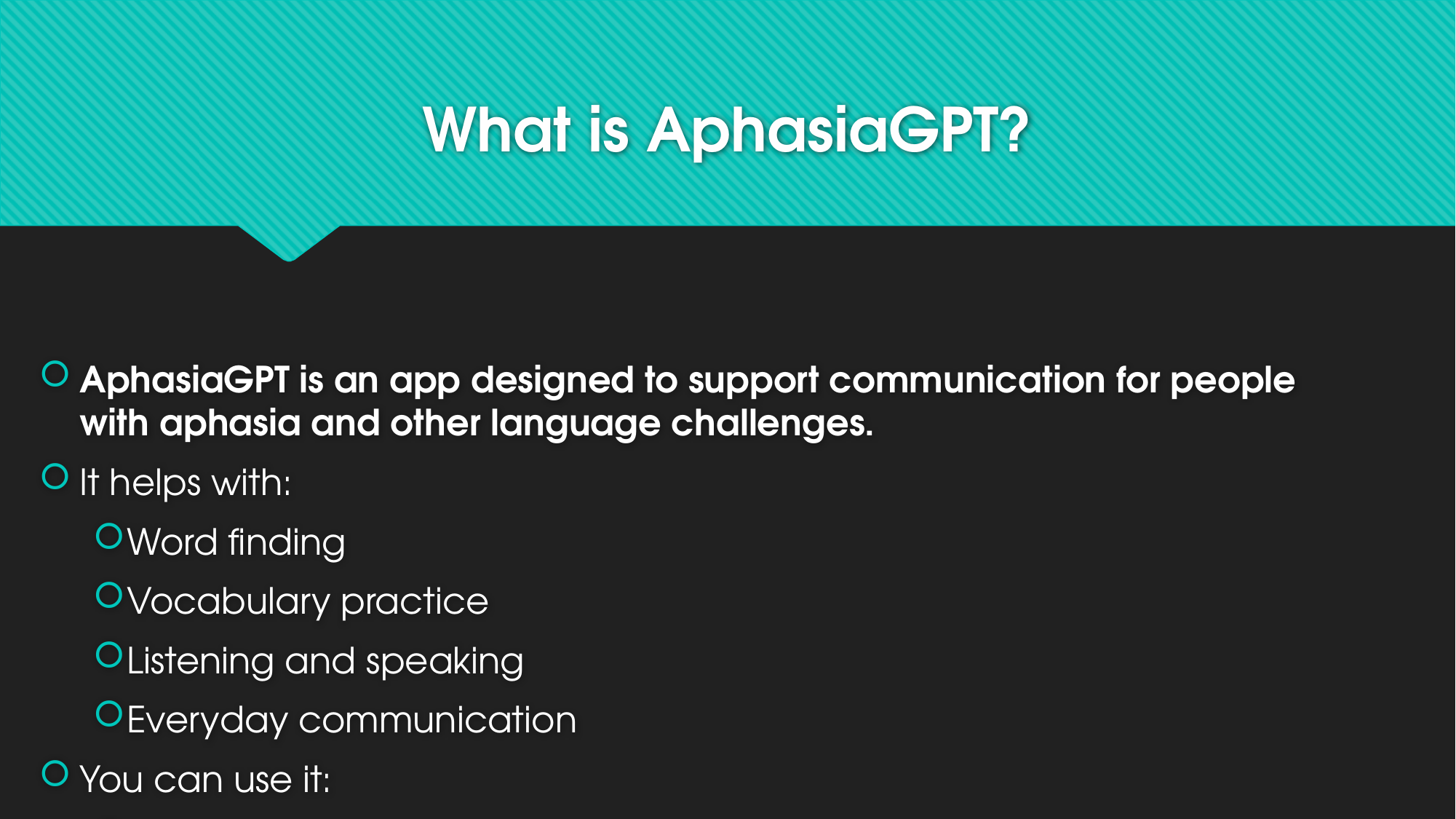

# What is AphasiaGPT?
AphasiaGPT is an app designed to support communication for people with aphasia and other language challenges.
It helps with:
Word finding
Vocabulary practice
Listening and speaking
Everyday communication
You can use it:
on a computer
on a phone (availability may depend on the device)